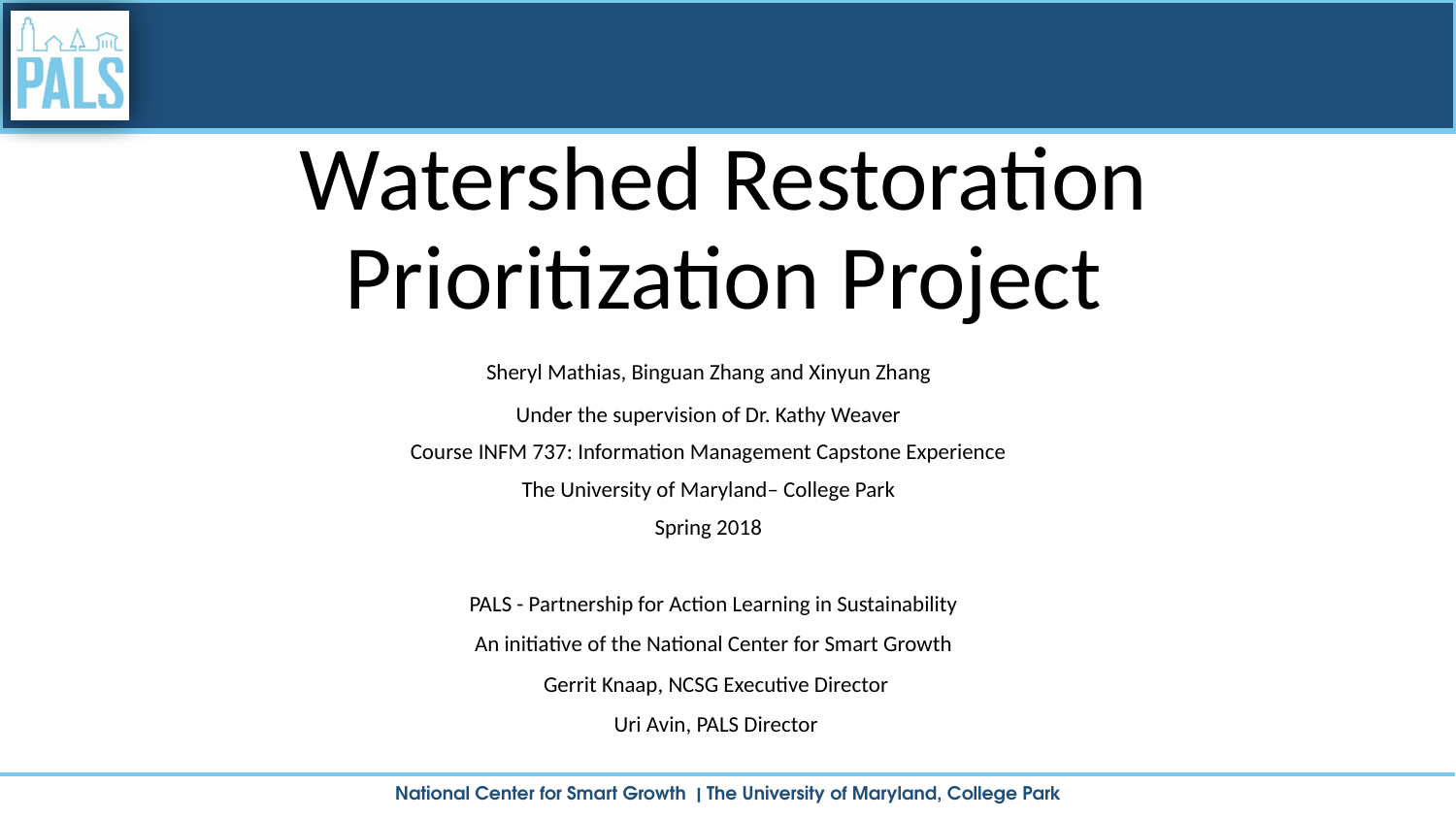

# Watershed Restoration Prioritization Project
Sheryl Mathias, Binguan Zhang and Xinyun Zhang

Under the supervision of Dr. Kathy Weaver
Course INFM 737: Information Management Capstone Experience
The University of Maryland– College Park
Spring 2018

PALS - Partnership for Action Learning in Sustainability
An initiative of the National Center for Smart Growth
Gerrit Knaap, NCSG Executive Director
Uri Avin, PALS Director